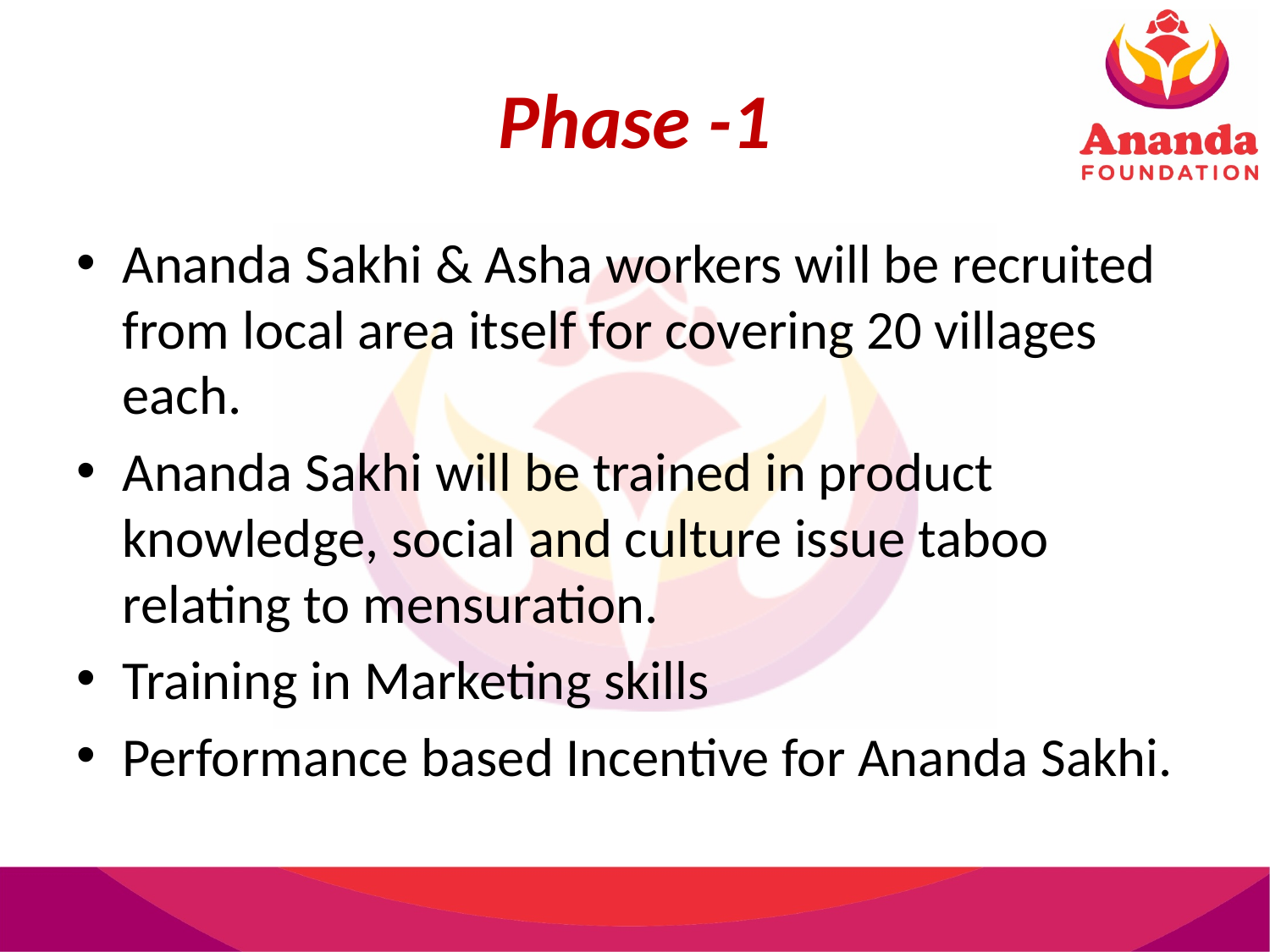

# Phase -1
Ananda Sakhi & Asha workers will be recruited from local area itself for covering 20 villages each.
Ananda Sakhi will be trained in product knowledge, social and culture issue taboo relating to mensuration.
Training in Marketing skills
Performance based Incentive for Ananda Sakhi.